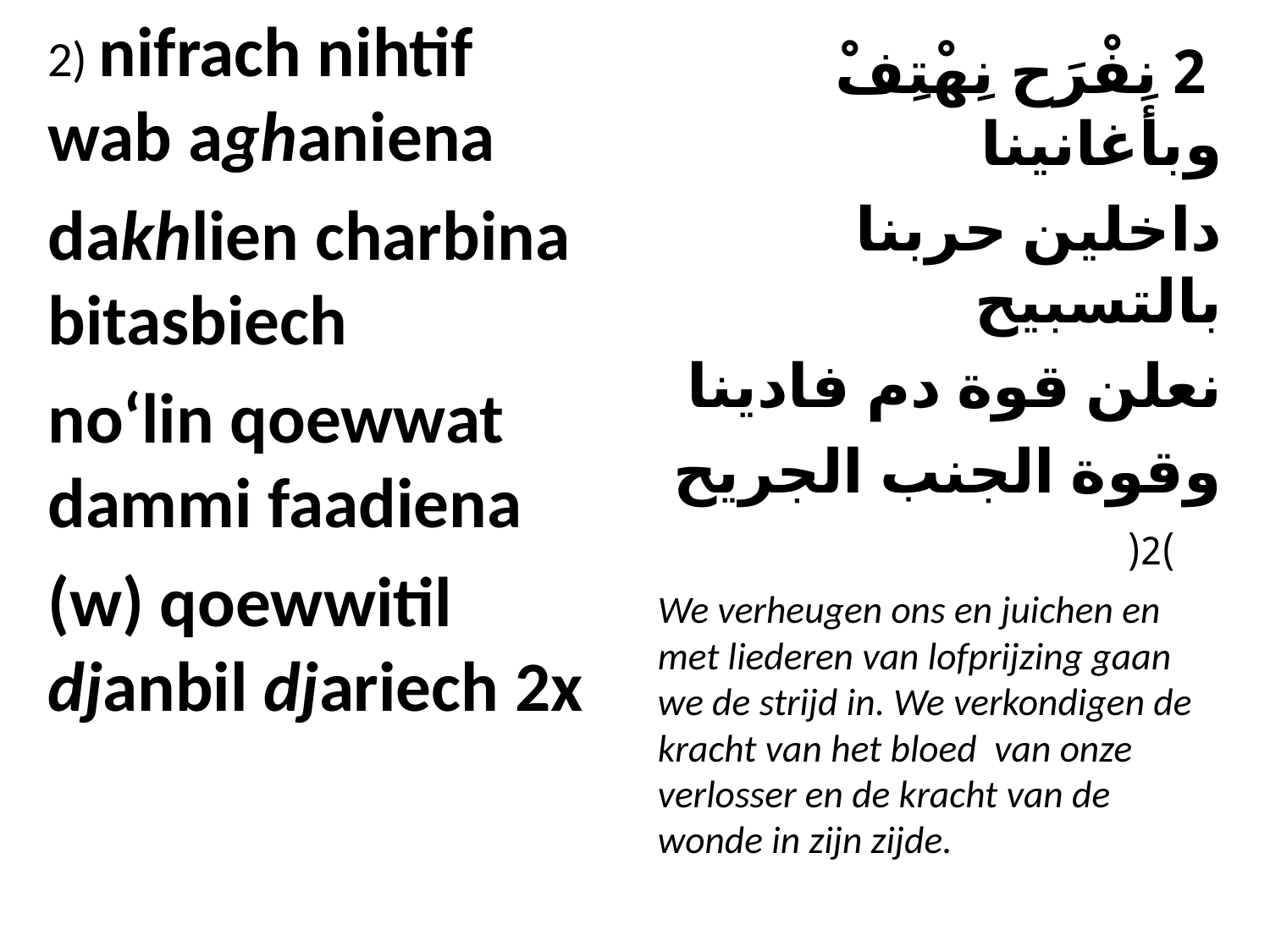

2) nifrach nihtif wab aghaniena
dakhlien charbina bitasbiech
no‘lin qoewwat dammi faadiena
(w) qoewwitil djanbil djariech 2x
 2 نِفْرَح نِهْتِفْ وبأغانينا
داخلين حربنا بالتسبيح
نعلن قوة دم فادينا
وقوة الجنب الجريح    )2(
We verheugen ons en juichen en met liederen van lofprijzing gaan we de strijd in. We verkondigen de kracht van het bloed  van onze verlosser en de kracht van de wonde in zijn zijde.